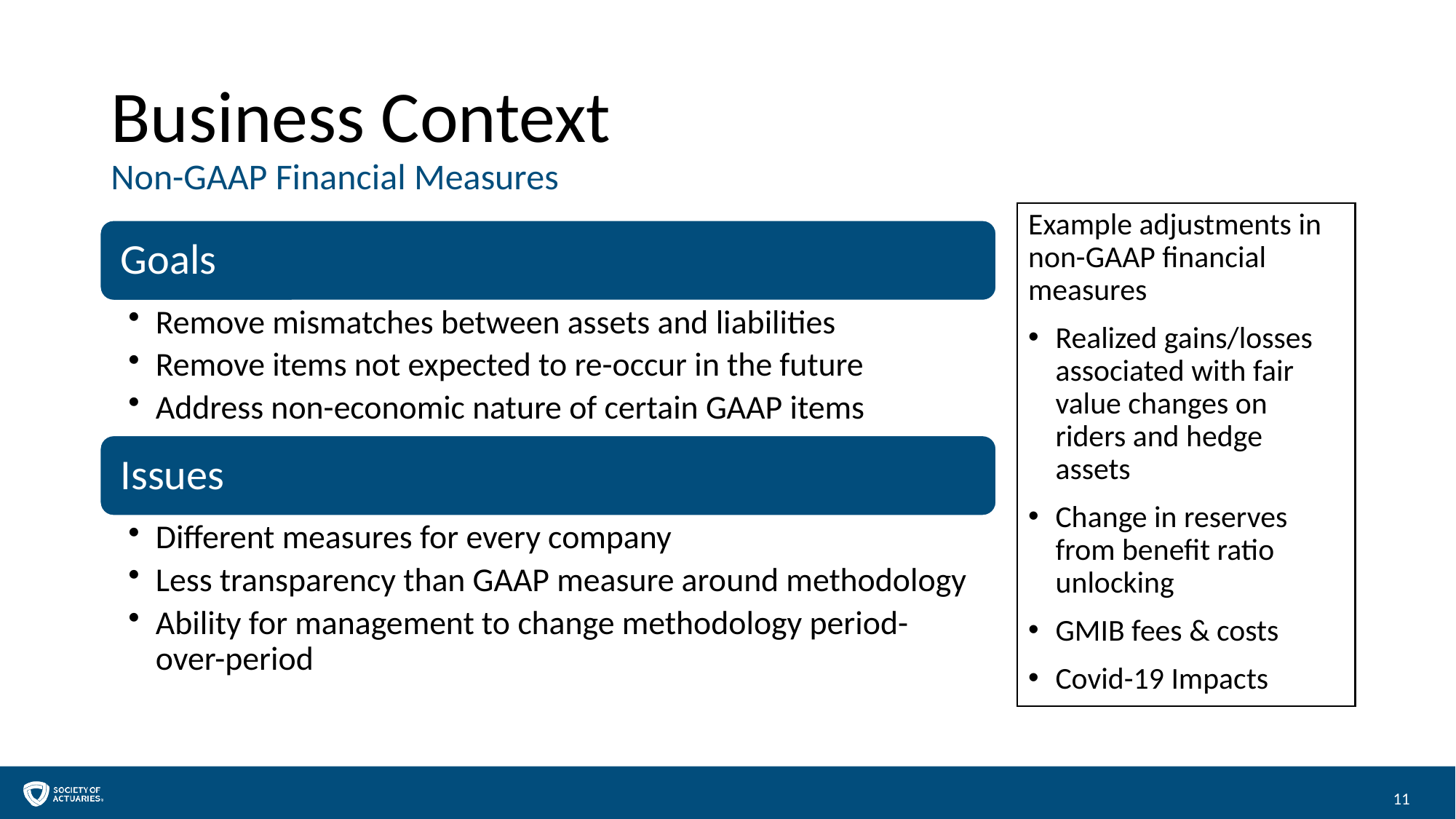

# Business Context Non-GAAP Financial Measures
Goals
Remove mismatches between assets and liabilities
Remove items not expected to re-occur in the future
Address non-economic nature of certain GAAP items
Issues
Different measures for every company
Less transparency than GAAP measure around methodology
Ability for management to change methodology period-over-period
Example adjustments in non-GAAP financial measures
Realized gains/losses associated with fair value changes on riders and hedge assets
Change in reserves from benefit ratio unlocking
GMIB fees & costs
Covid-19 Impacts
11